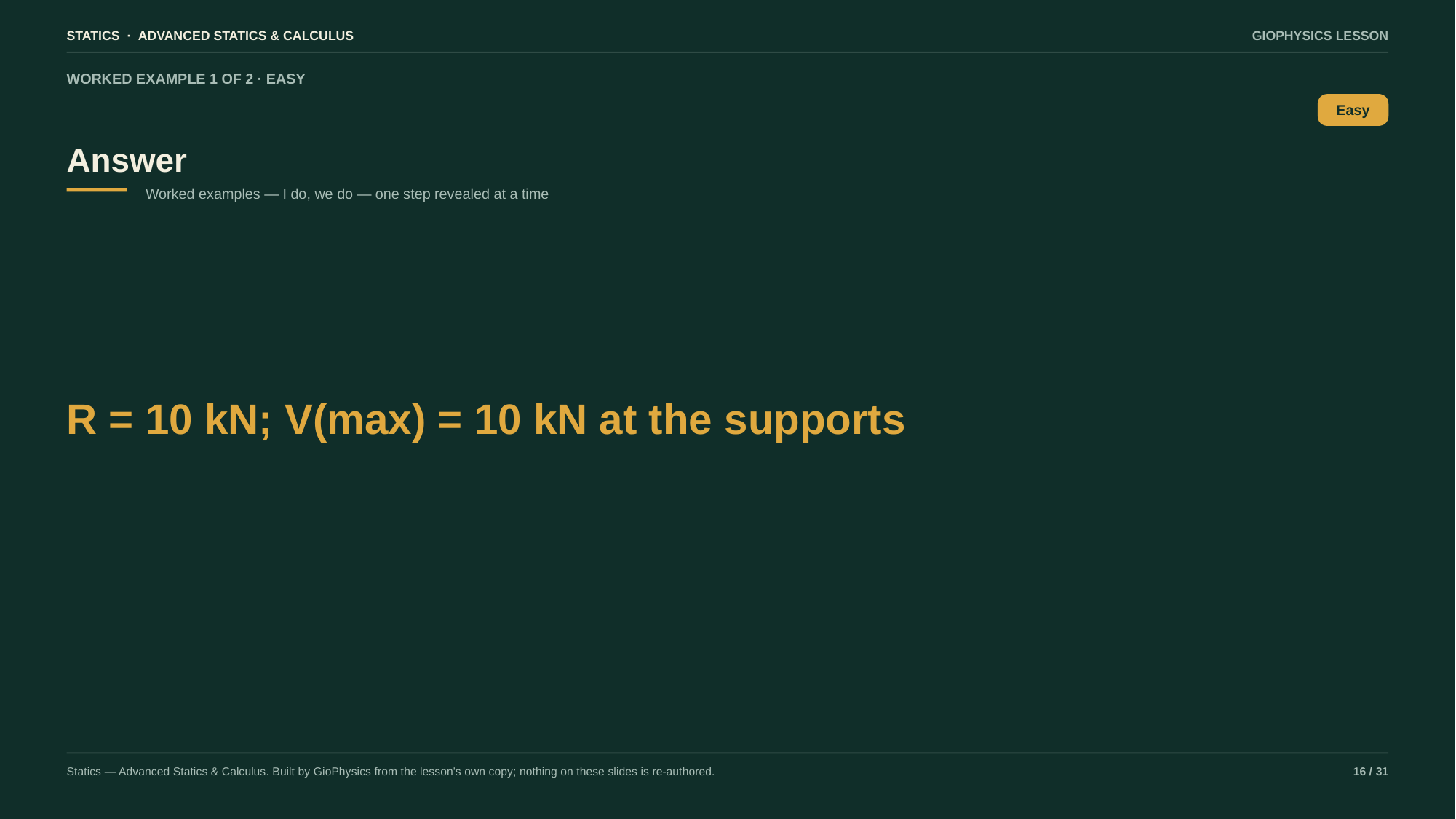

STATICS  ·  ADVANCED STATICS & CALCULUS
GIOPHYSICS LESSON

WORKED EXAMPLE 1 OF 2 · EASY
Answer

Easy
Worked examples — I do, we do — one step revealed at a time

R = 10 kN; V(max) = 10 kN at the supports

Statics — Advanced Statics & Calculus. Built by GioPhysics from the lesson's own copy; nothing on these slides is re-authored.
16 / 31